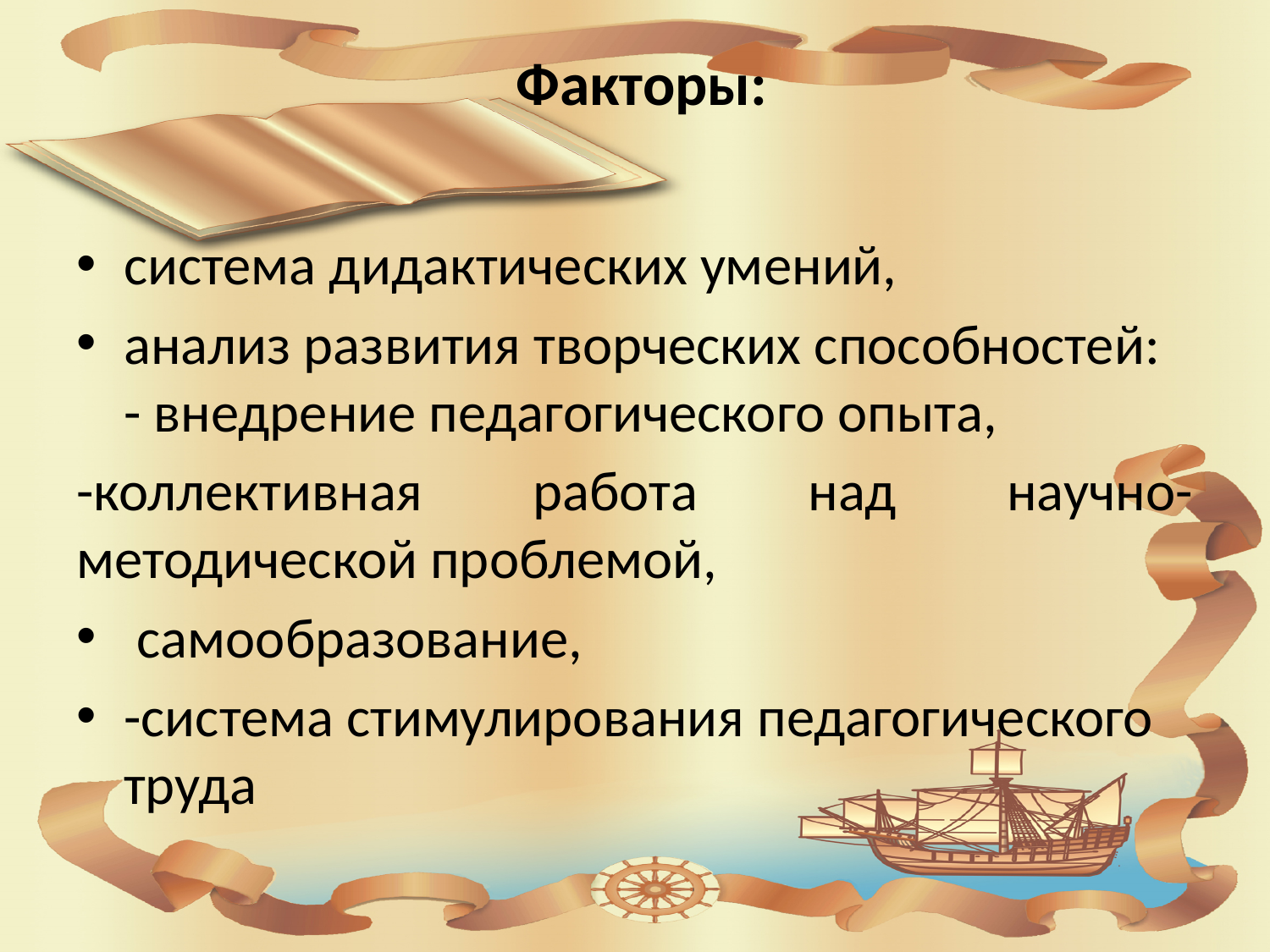

# Факторы:
система дидактических умений,
анализ развития творческих способностей:  - внедрение педагогического опыта,
-коллективная работа над научно-методической проблемой,
 самообразование,
-система стимулирования педагогического труда